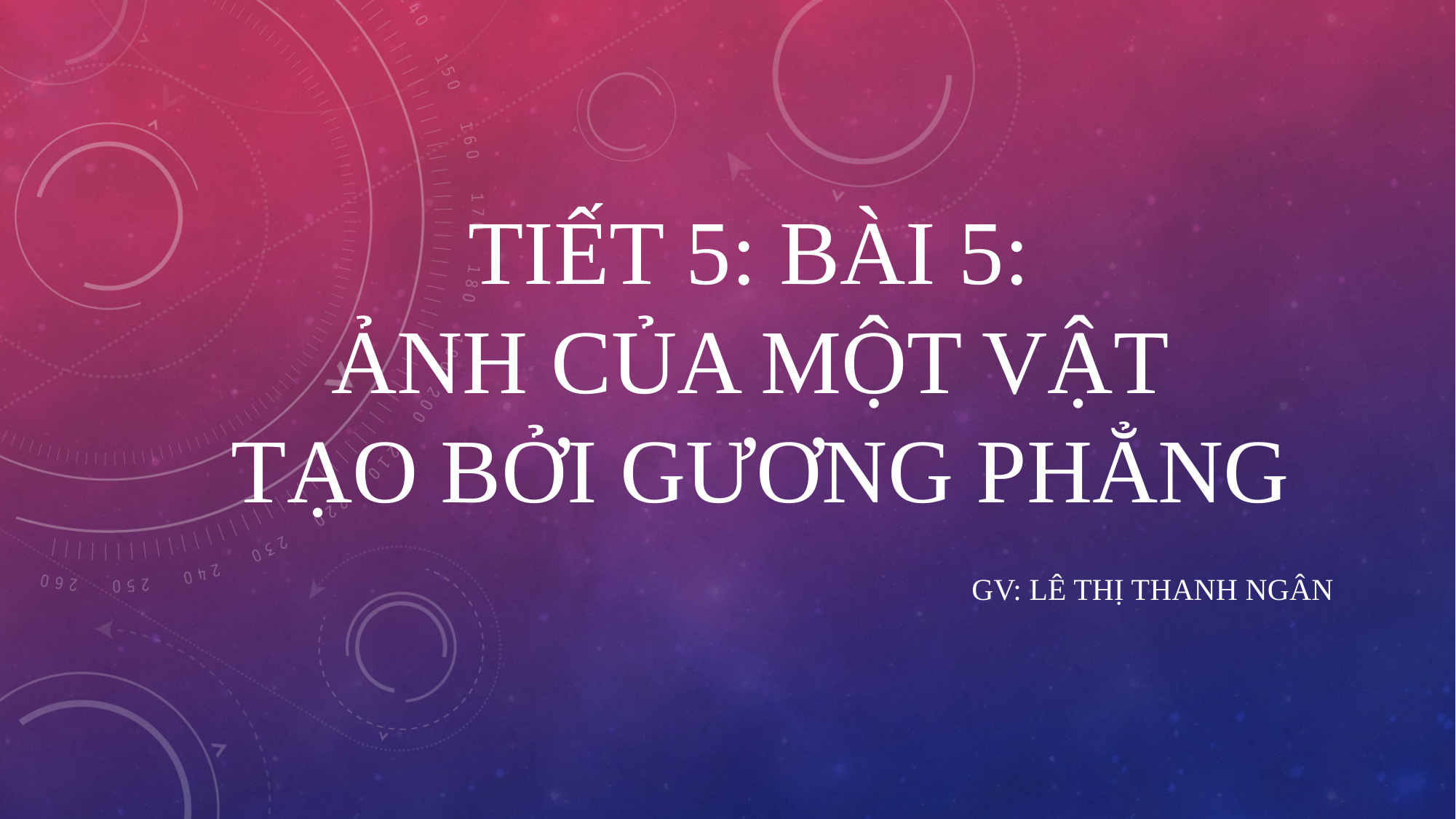

# TIẾT 5: BÀI 5: Ảnh của một vật tạo bởi gương phẳng
GV: Lê Thị Thanh Ngân